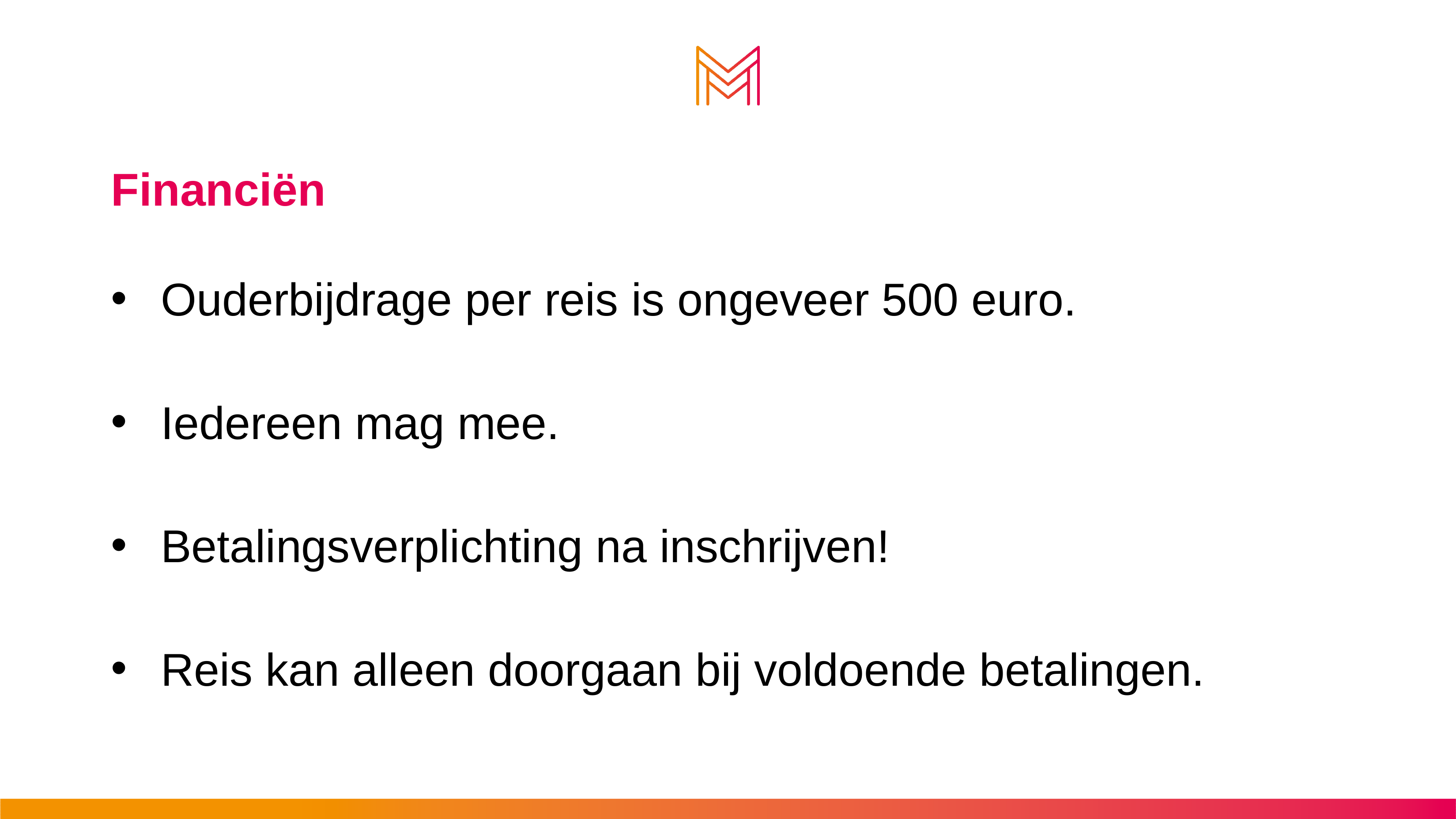

Financiën

Ouderbijdrage per reis is ongeveer 500 euro.

Iedereen mag mee.

Betalingsverplichting na inschrijven!

Reis kan alleen doorgaan bij voldoende betalingen.